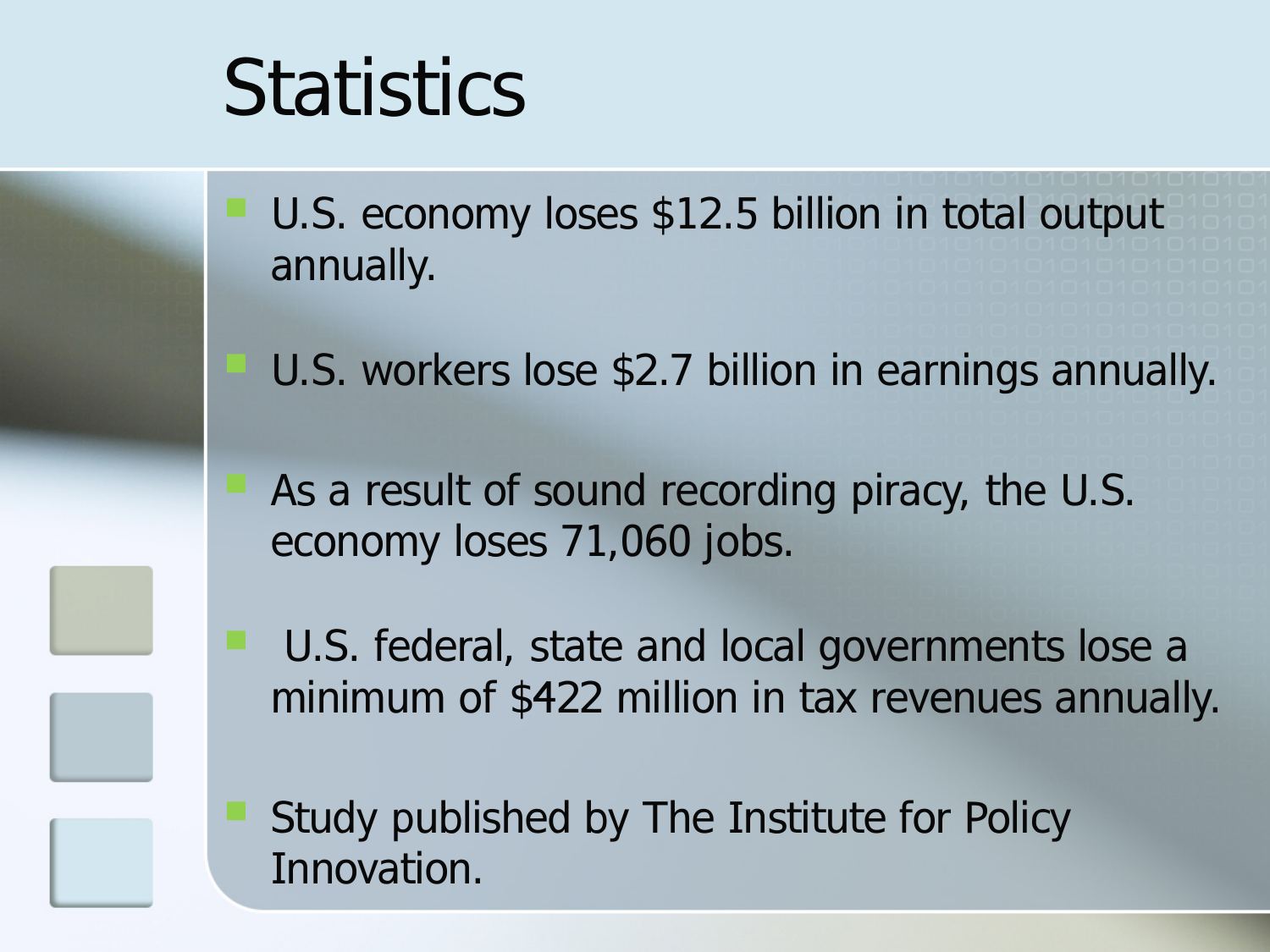

# Statistics
U.S. economy loses $12.5 billion in total output annually.

U.S. workers lose $2.7 billion in earnings annually.

As a result of sound recording piracy, the U.S. economy loses 71,060 jobs.

 U.S. federal, state and local governments lose a minimum of $422 million in tax revenues annually.

Study published by The Institute for Policy Innovation.